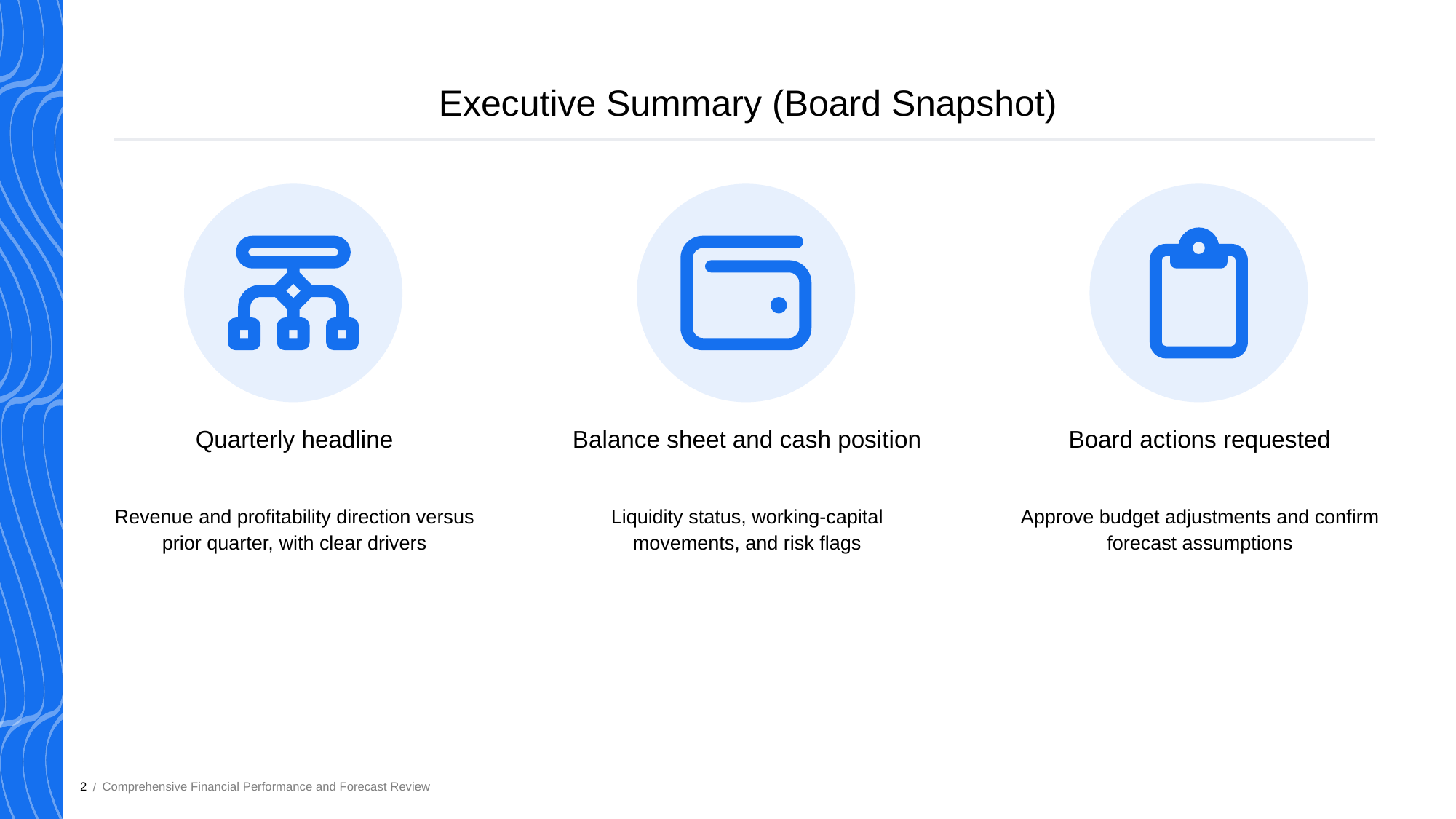

Executive Summary (Board Snapshot)

Quarterly headline
Balance sheet and cash position
Board actions requested
Revenue and profitability direction versus prior quarter, with clear drivers
Liquidity status, working-capital movements, and risk flags
Approve budget adjustments and confirm forecast assumptions

2
Comprehensive Financial Performance and Forecast Review
 /